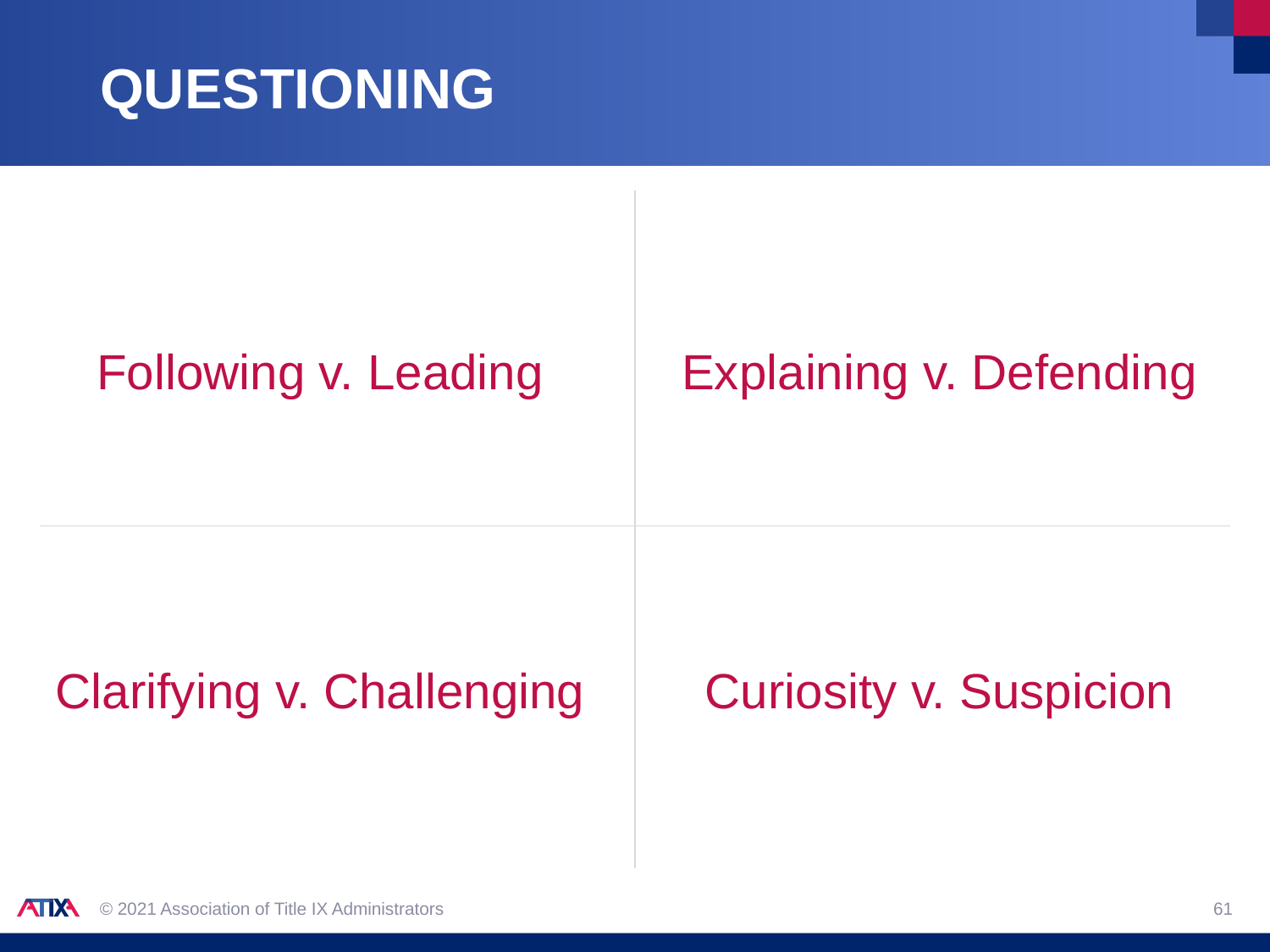

# questioning
Following v. Leading
Explaining v. Defending
Clarifying v. Challenging
Curiosity v. Suspicion
61